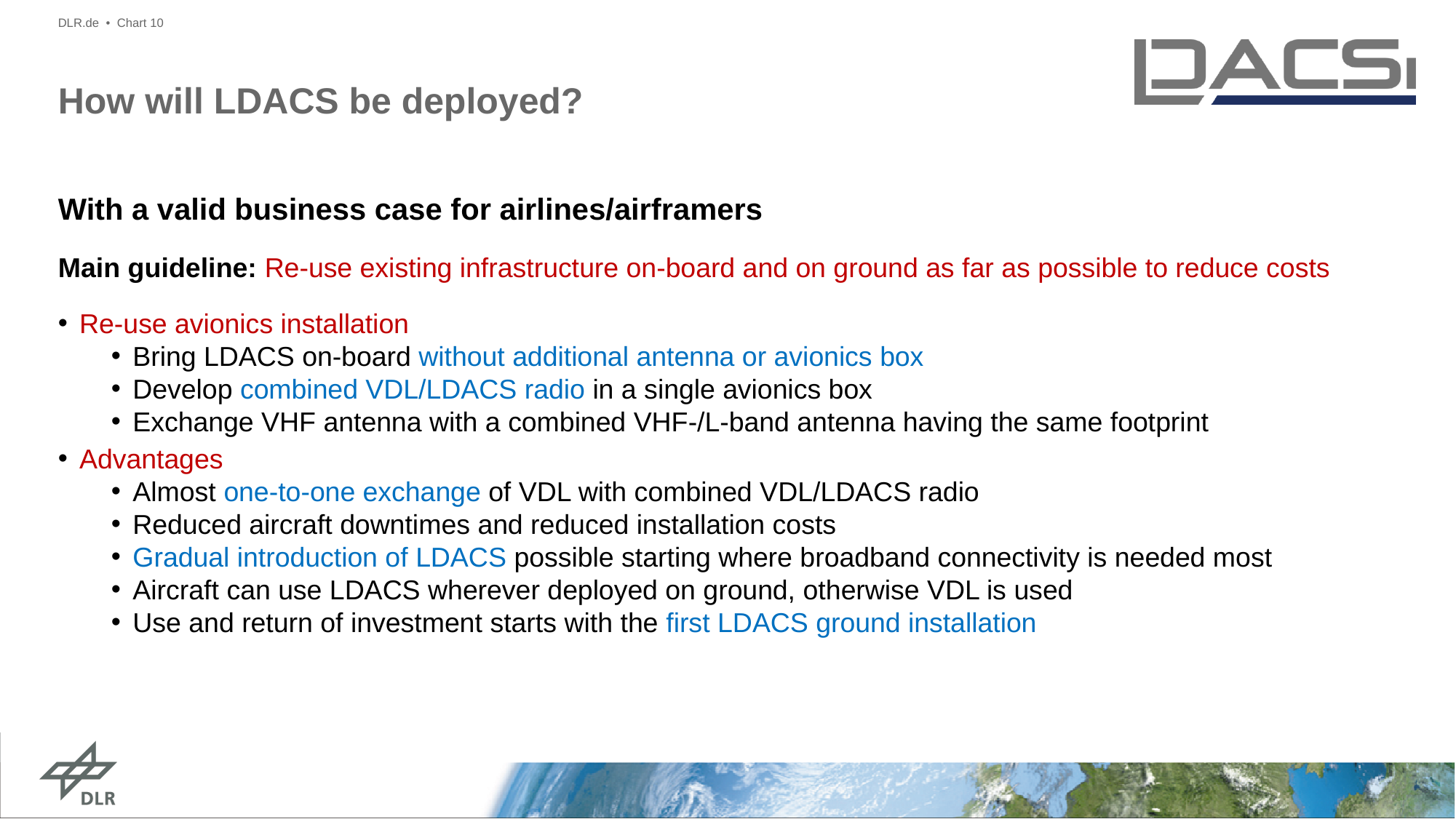

DLR.de  •  Chart 10
# How will LDACS be deployed?
With a valid business case for airlines/airframers

Main guideline: Re-use existing infrastructure on-board and on ground as far as possible to reduce costs

Re-use avionics installation
Bring LDACS on-board without additional antenna or avionics box
Develop combined VDL/LDACS radio in a single avionics box
Exchange VHF antenna with a combined VHF-/L-band antenna having the same footprint
Advantages
Almost one-to-one exchange of VDL with combined VDL/LDACS radio
Reduced aircraft downtimes and reduced installation costs
Gradual introduction of LDACS possible starting where broadband connectivity is needed most
Aircraft can use LDACS wherever deployed on ground, otherwise VDL is used
Use and return of investment starts with the first LDACS ground installation